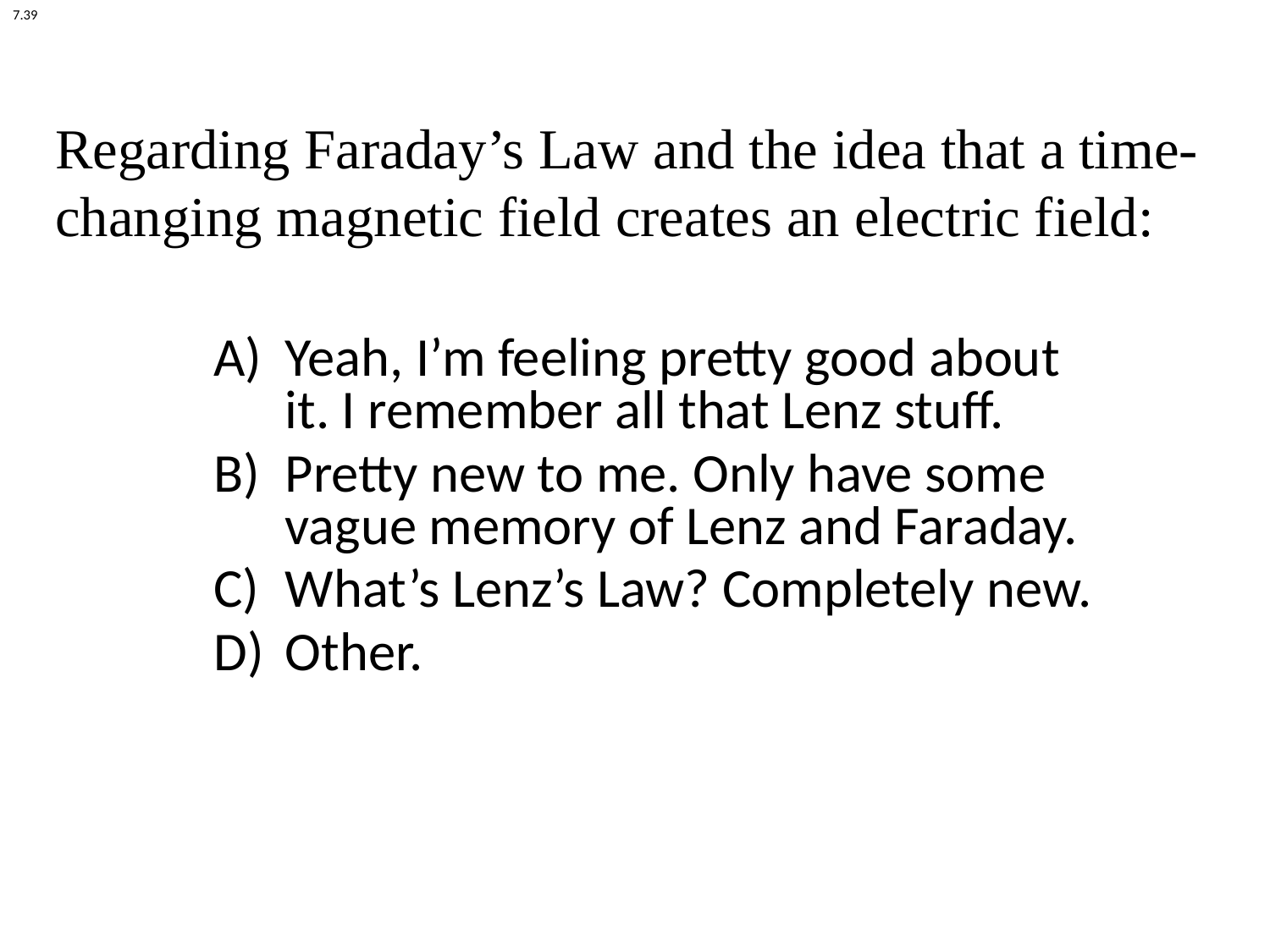

7.39
# Regarding Faraday’s Law and the idea that a time-changing magnetic field creates an electric field:
Yeah, I’m feeling pretty good about it. I remember all that Lenz stuff.
Pretty new to me. Only have some vague memory of Lenz and Faraday.
What’s Lenz’s Law? Completely new.
Other.